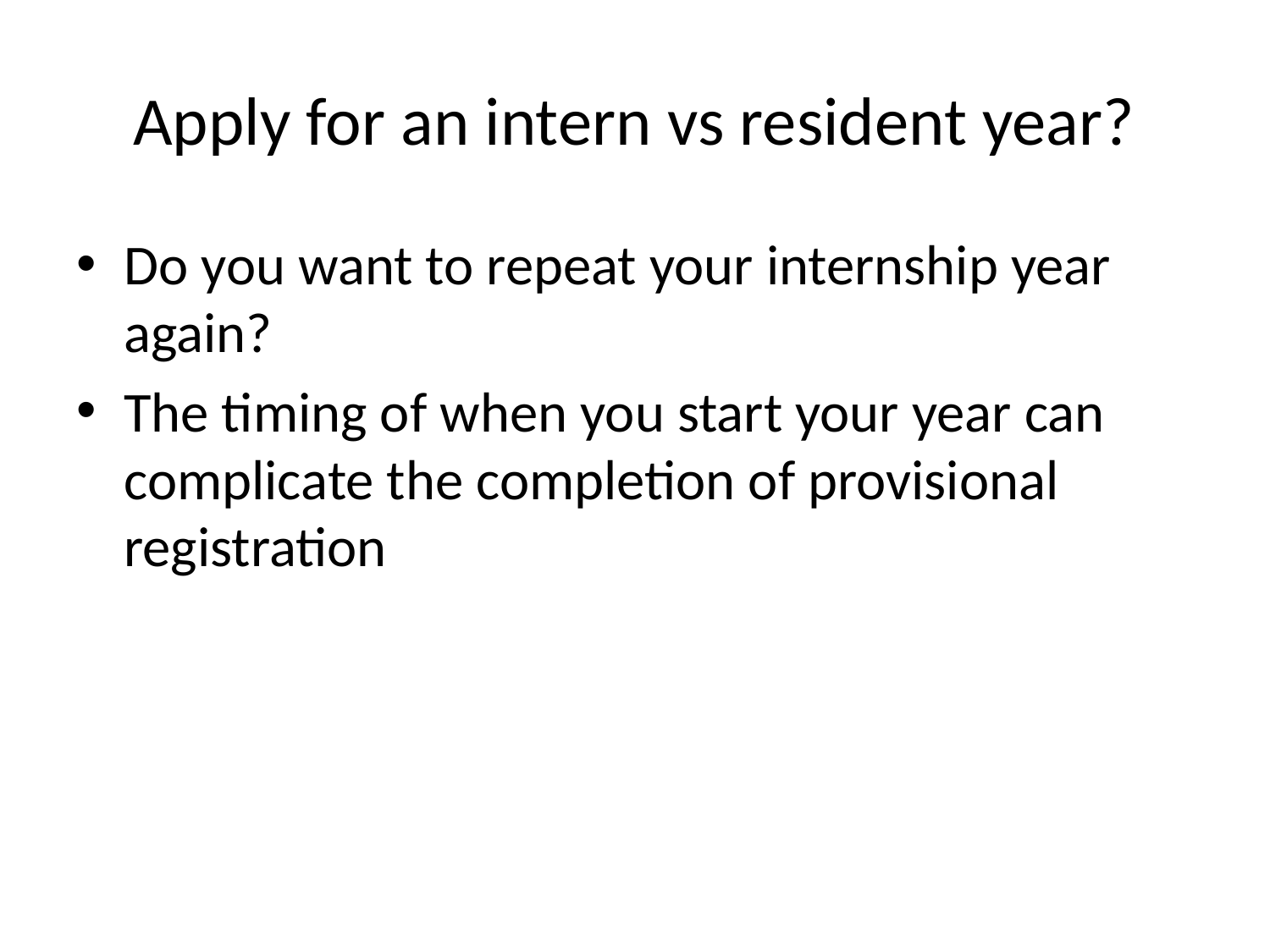

# Apply for an intern vs resident year?
Do you want to repeat your internship year again?
The timing of when you start your year can complicate the completion of provisional registration